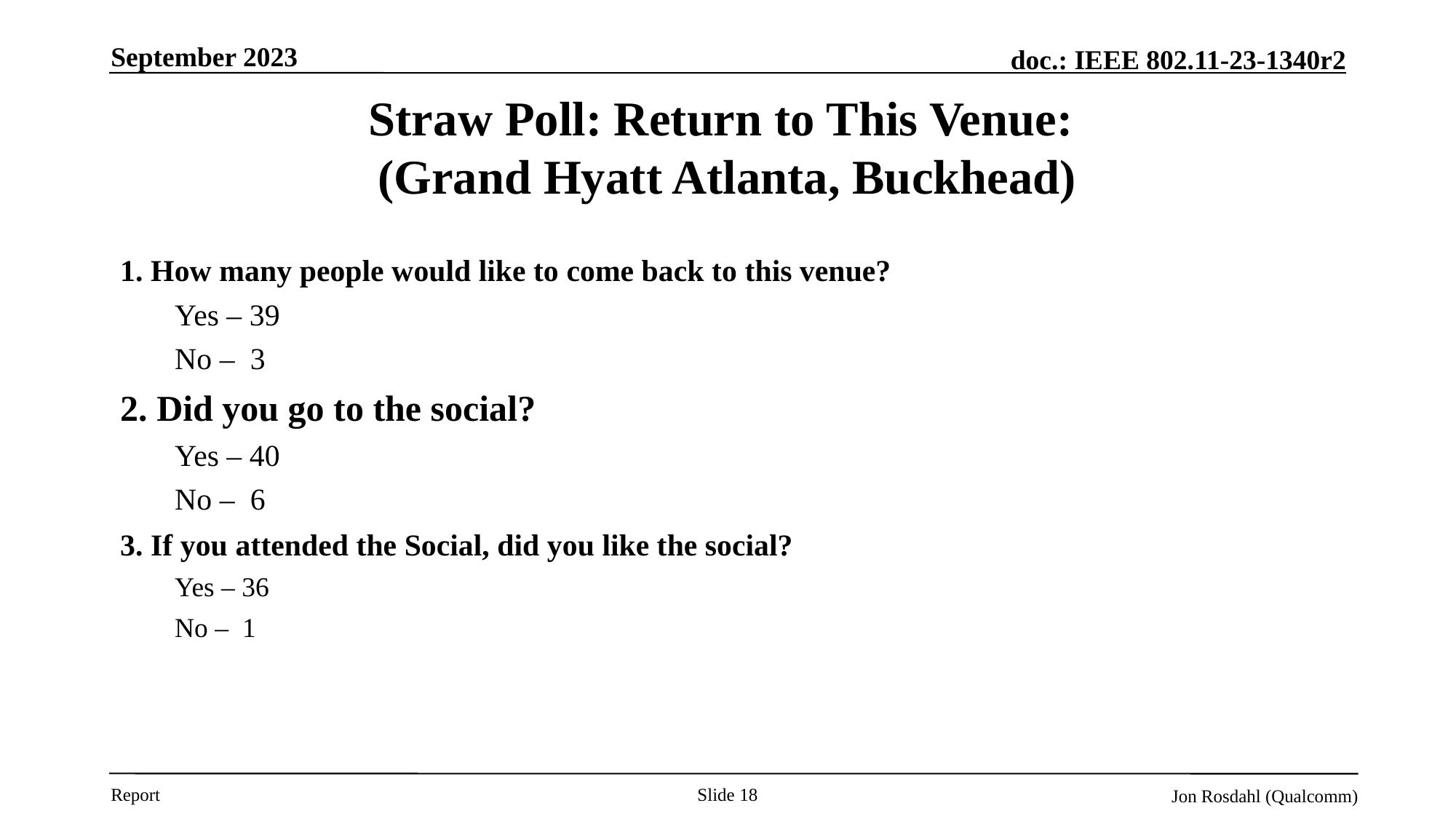

September 2023
# Straw Poll: Return to This Venue: (Grand Hyatt Atlanta, Buckhead)
1. How many people would like to come back to this venue?
Yes – 39
No –  3
2. Did you go to the social?
Yes – 40
No –  6
3. If you attended the Social, did you like the social?
Yes – 36
No –  1

Slide 18
Jon Rosdahl (Qualcomm)